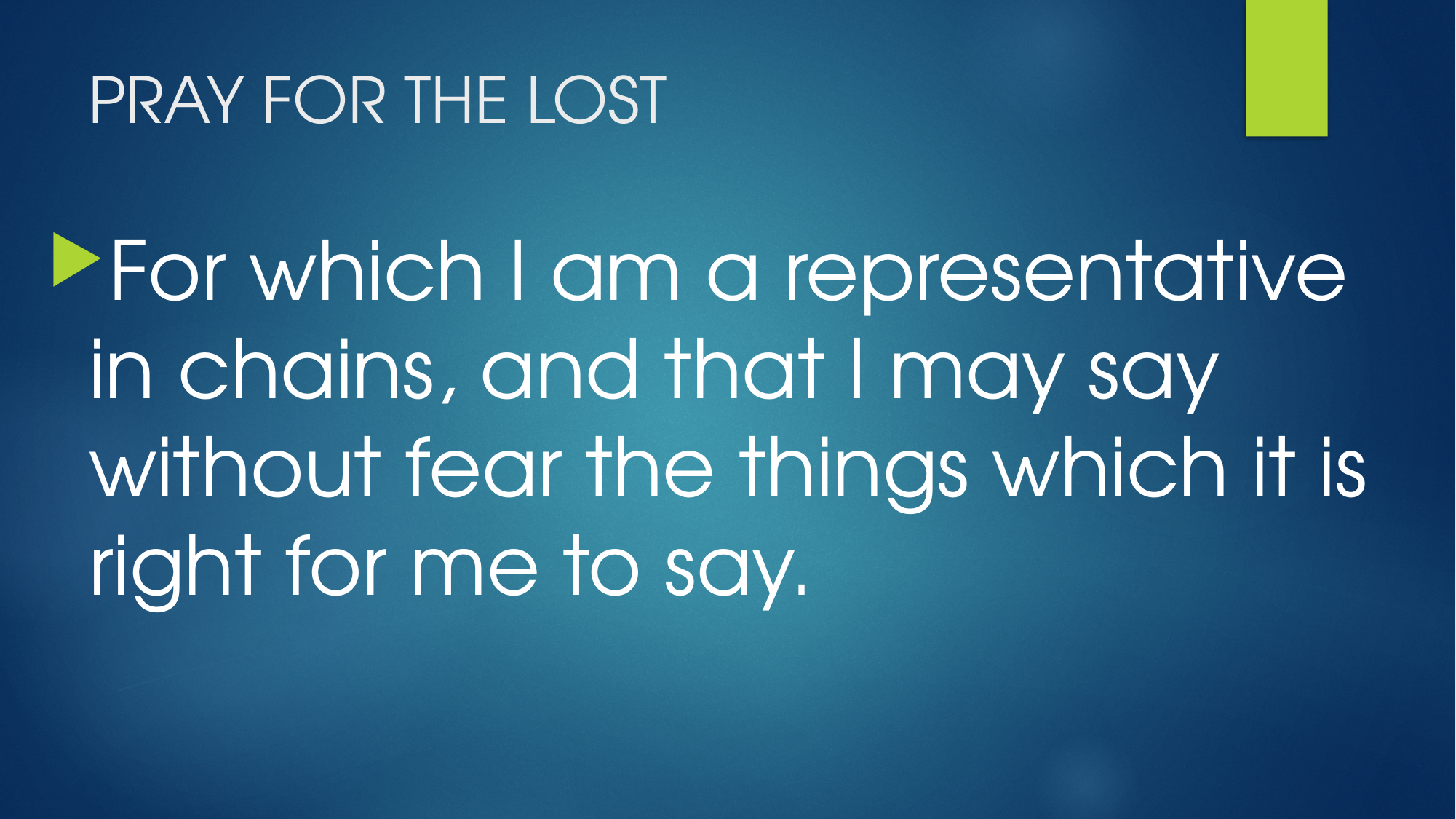

# PRAY FOR THE LOST
For which I am a representative in chains, and that I may say without fear the things which it is right for me to say.